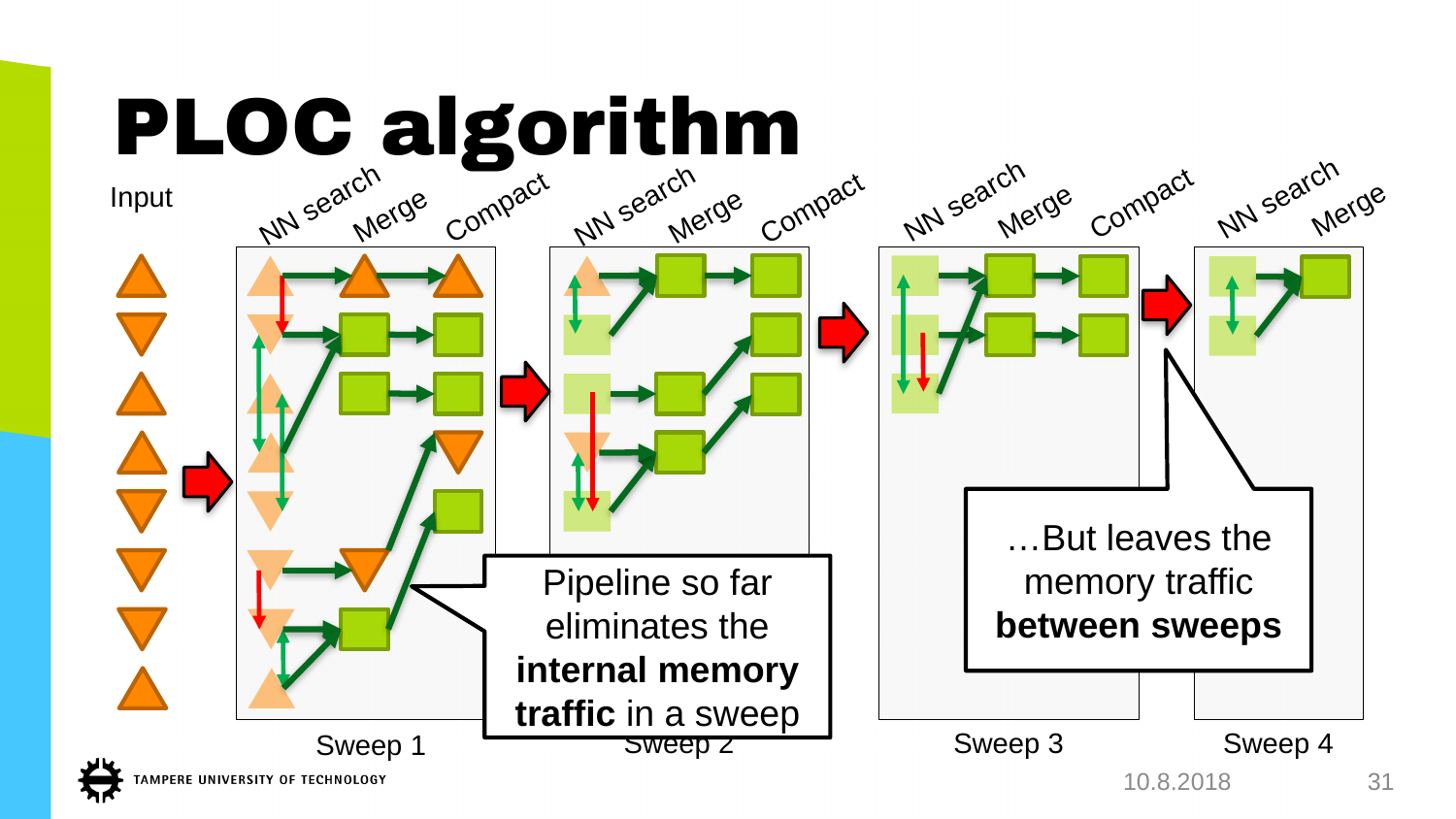

# PLOC algorithm
Input
NN search
NN search
Compact
NN search
NN search
Compact
Compact
Merge
Merge
Merge
Merge

…But leaves the memory traffic between sweeps

Pipeline so far eliminates the internal memory traffic in a sweep

Sweep 2
Sweep 3
Sweep 4
Sweep 1

10.8.2018
31